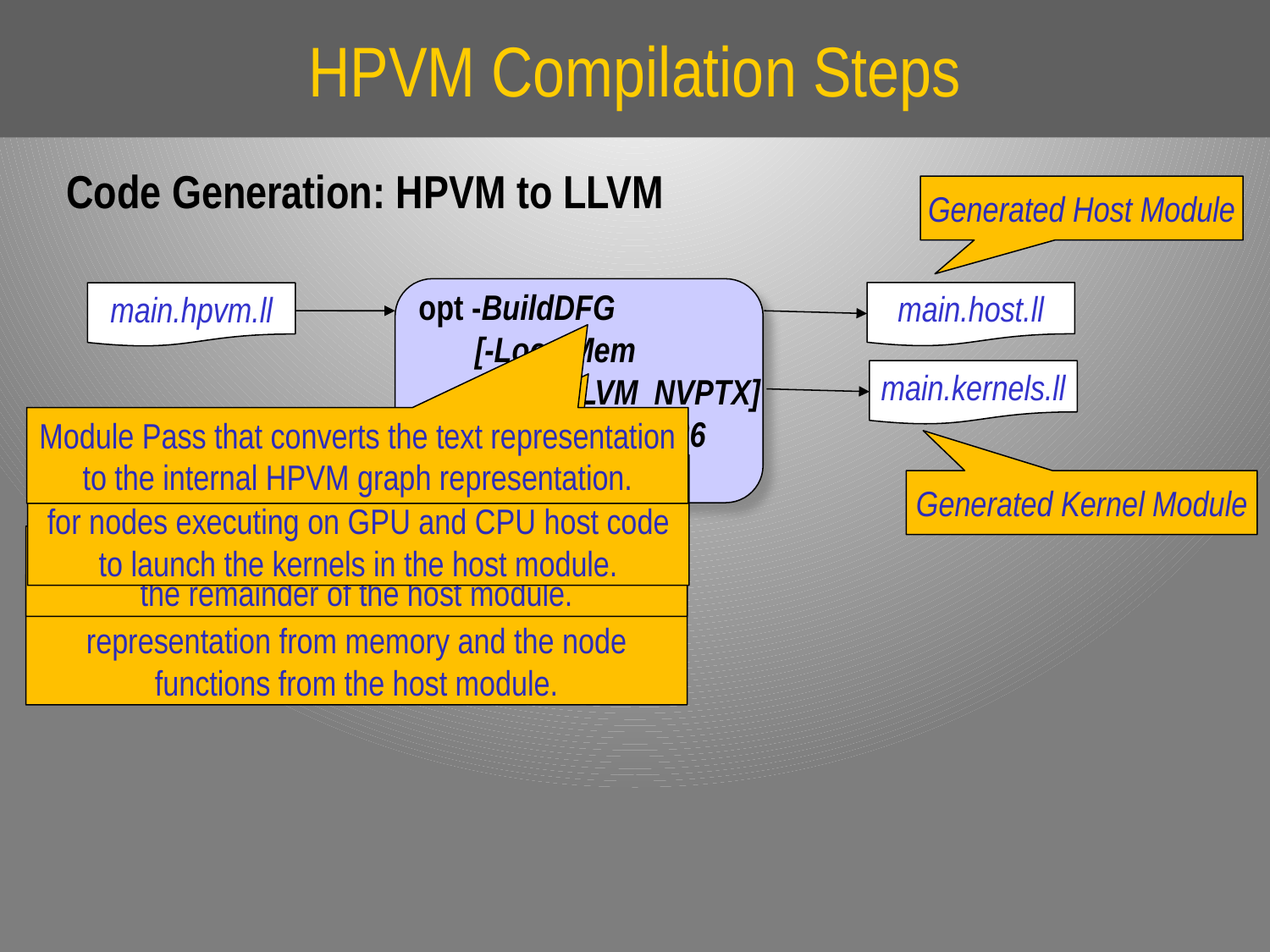

# HPVM Compilation Steps
Code Generation: HPVM to LLVM
Generated Host Module
opt -BuildDFG
       [-LocalMem
       -DFG2LLVM_NVPTX]
       -DFG2LLVM_X86
       -ClearDFG
main.host.ll
main.hpvm.ll

main.kernels.ll

Module Pass that converts the text representation
to the internal HPVM graph representation.
If GPU target is selected. Generates GPU kernel
for nodes executing on GPU and CPU host code
to launch the kernels in the host module.
Generated Kernel Module
Module Pass that generates either all, or
the remainder of the host module.
Module Pass that deletes the internal HPVM
representation from memory and the node
functions from the host module.